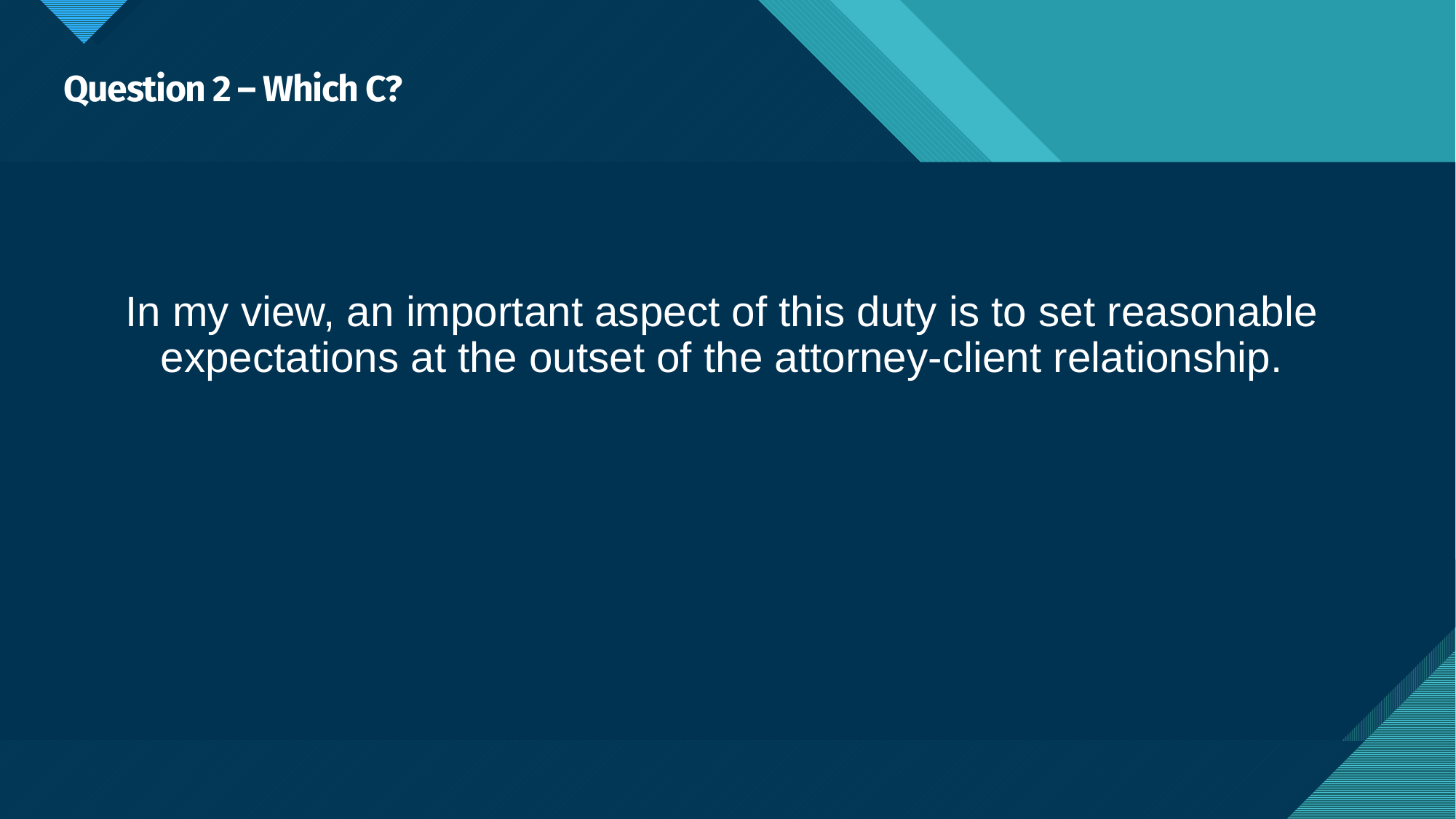

# Question 2 – Which C?

In my view, an important aspect of this duty is to set reasonable expectations at the outset of the attorney-client relationship.